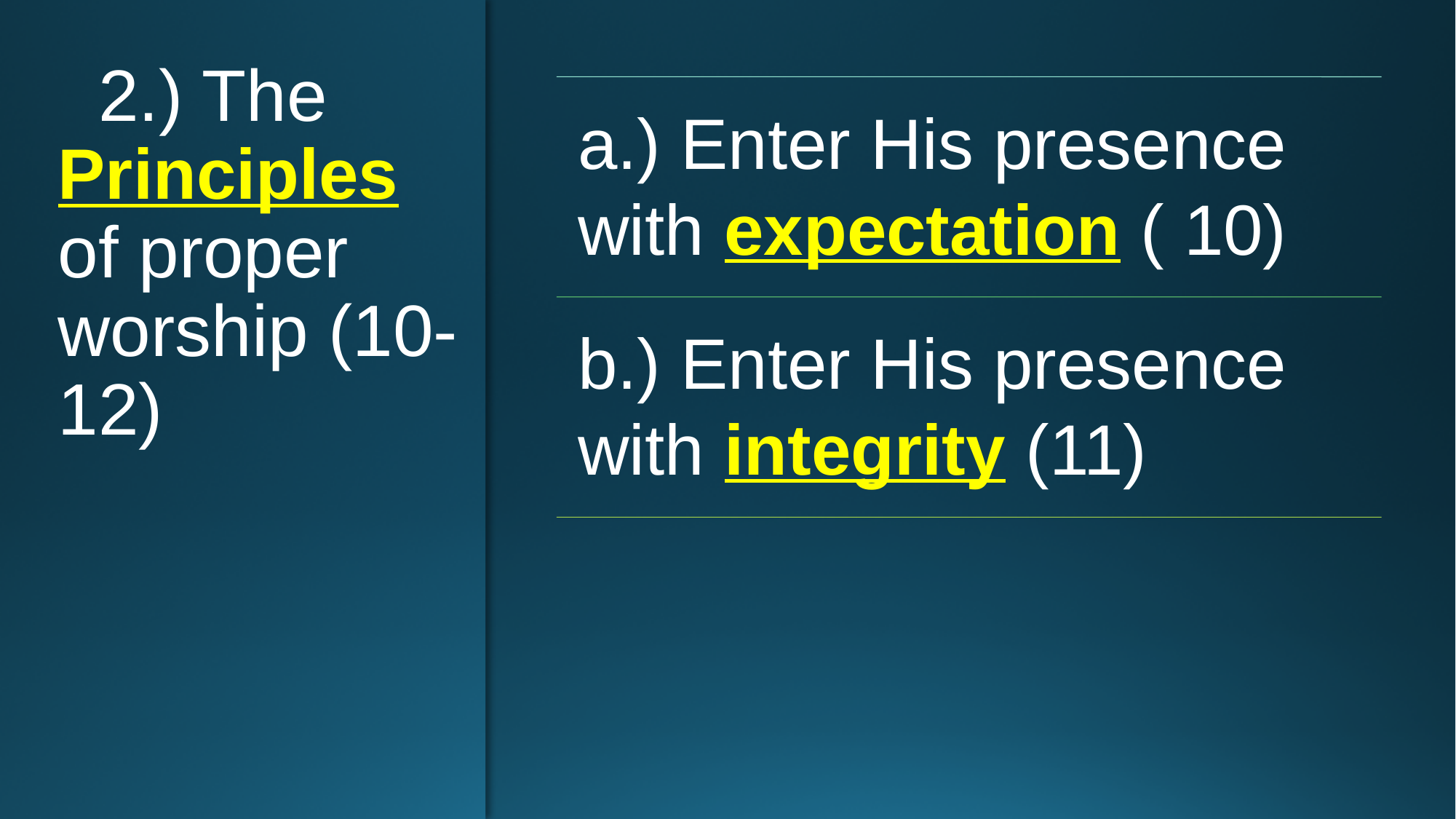

# 2.) The Principles of proper worship (10-12)
a.) Enter His presence with expectation ( 10)
b.) Enter His presence with integrity (11)